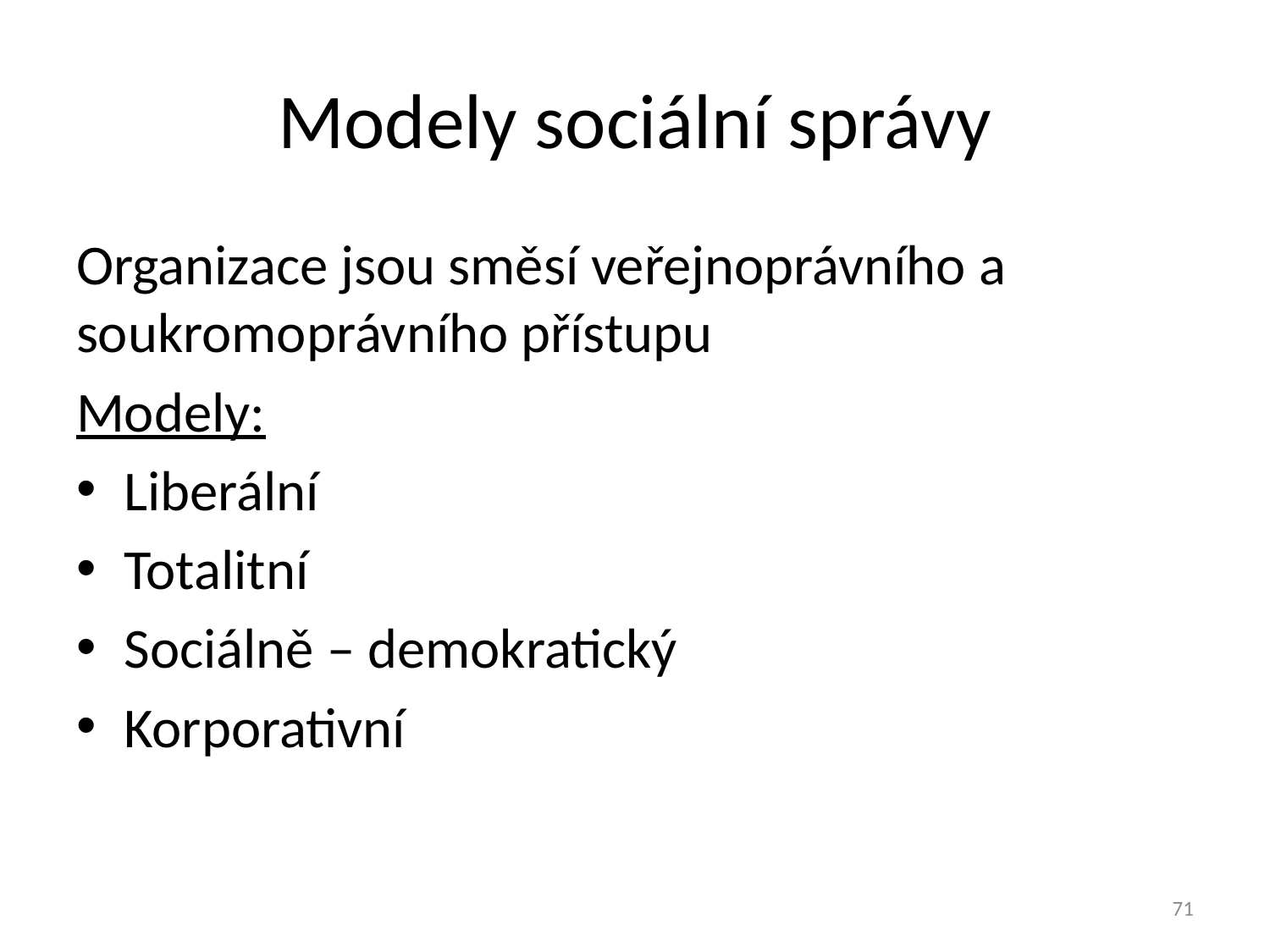

# Modely sociální správy
Organizace jsou směsí veřejnoprávního a soukromoprávního přístupu
Modely:
Liberální
Totalitní
Sociálně – demokratický
Korporativní

71